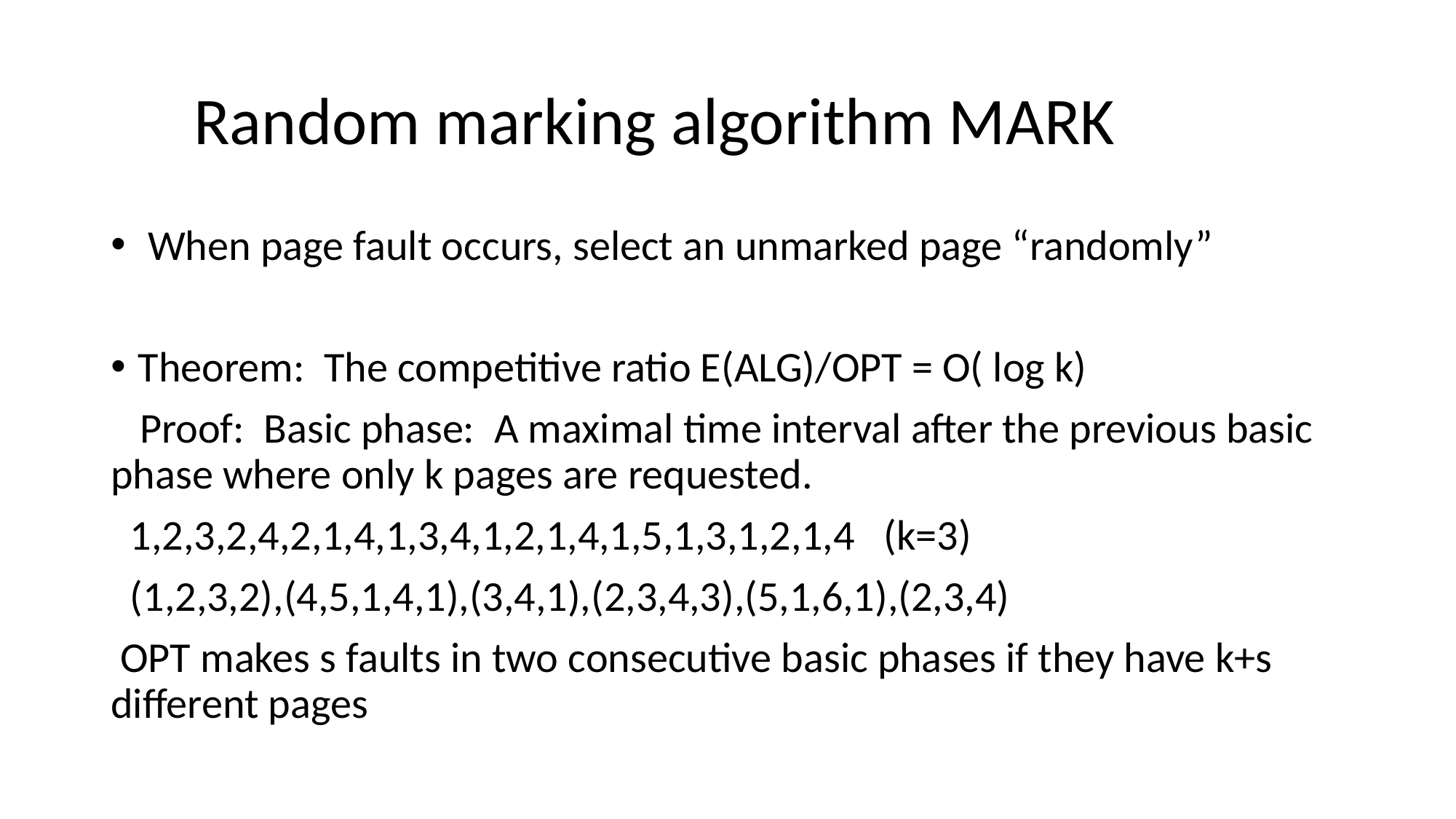

# Random marking algorithm MARK
 When page fault occurs, select an unmarked page “randomly”

Theorem:  The competitive ratio E(ALG)/OPT = O( log k)
   Proof:  Basic phase:  A maximal time interval after the previous basic phase where only k pages are requested.
  1,2,3,2,4,2,1,4,1,3,4,1,2,1,4,1,5,1,3,1,2,1,4   (k=3)
  (1,2,3,2),(4,5,1,4,1),(3,4,1),(2,3,4,3),(5,1,6,1),(2,3,4)
 OPT makes s faults in two consecutive basic phases if they have k+s different pages